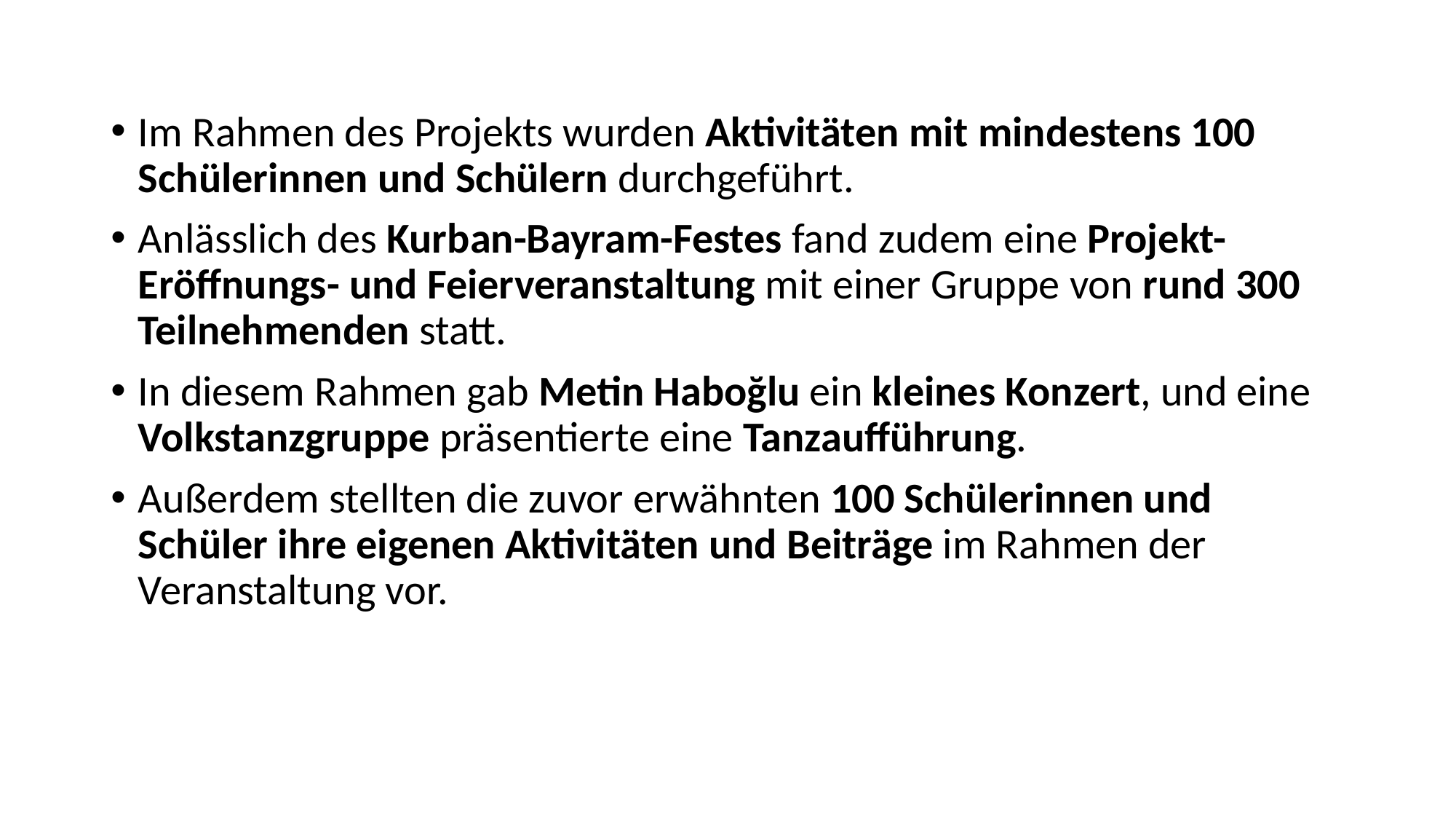

Im Rahmen des Projekts wurden Aktivitäten mit mindestens 100 Schülerinnen und Schülern durchgeführt.
Anlässlich des Kurban-Bayram-Festes fand zudem eine Projekt-Eröffnungs- und Feierveranstaltung mit einer Gruppe von rund 300 Teilnehmenden statt.
In diesem Rahmen gab Metin Haboğlu ein kleines Konzert, und eine Volkstanzgruppe präsentierte eine Tanzaufführung.
Außerdem stellten die zuvor erwähnten 100 Schülerinnen und Schüler ihre eigenen Aktivitäten und Beiträge im Rahmen der Veranstaltung vor.